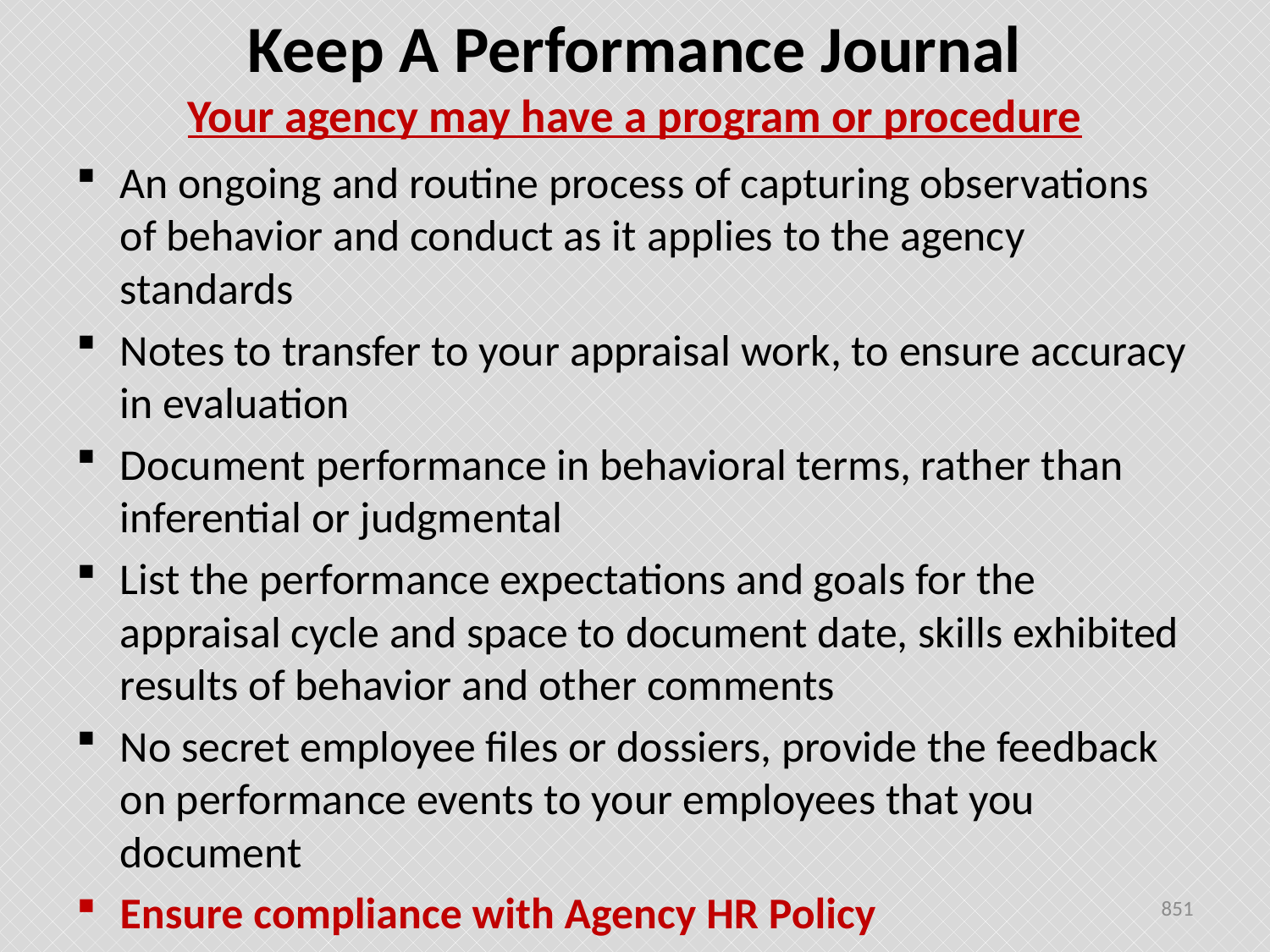

# Keep A Performance Journal Your agency may have a program or procedure
An ongoing and routine process of capturing observations of behavior and conduct as it applies to the agency standards
Notes to transfer to your appraisal work, to ensure accuracy in evaluation
Document performance in behavioral terms, rather than inferential or judgmental
List the performance expectations and goals for the appraisal cycle and space to document date, skills exhibited results of behavior and other comments
No secret employee files or dossiers, provide the feedback on performance events to your employees that you document
Ensure compliance with Agency HR Policy
851